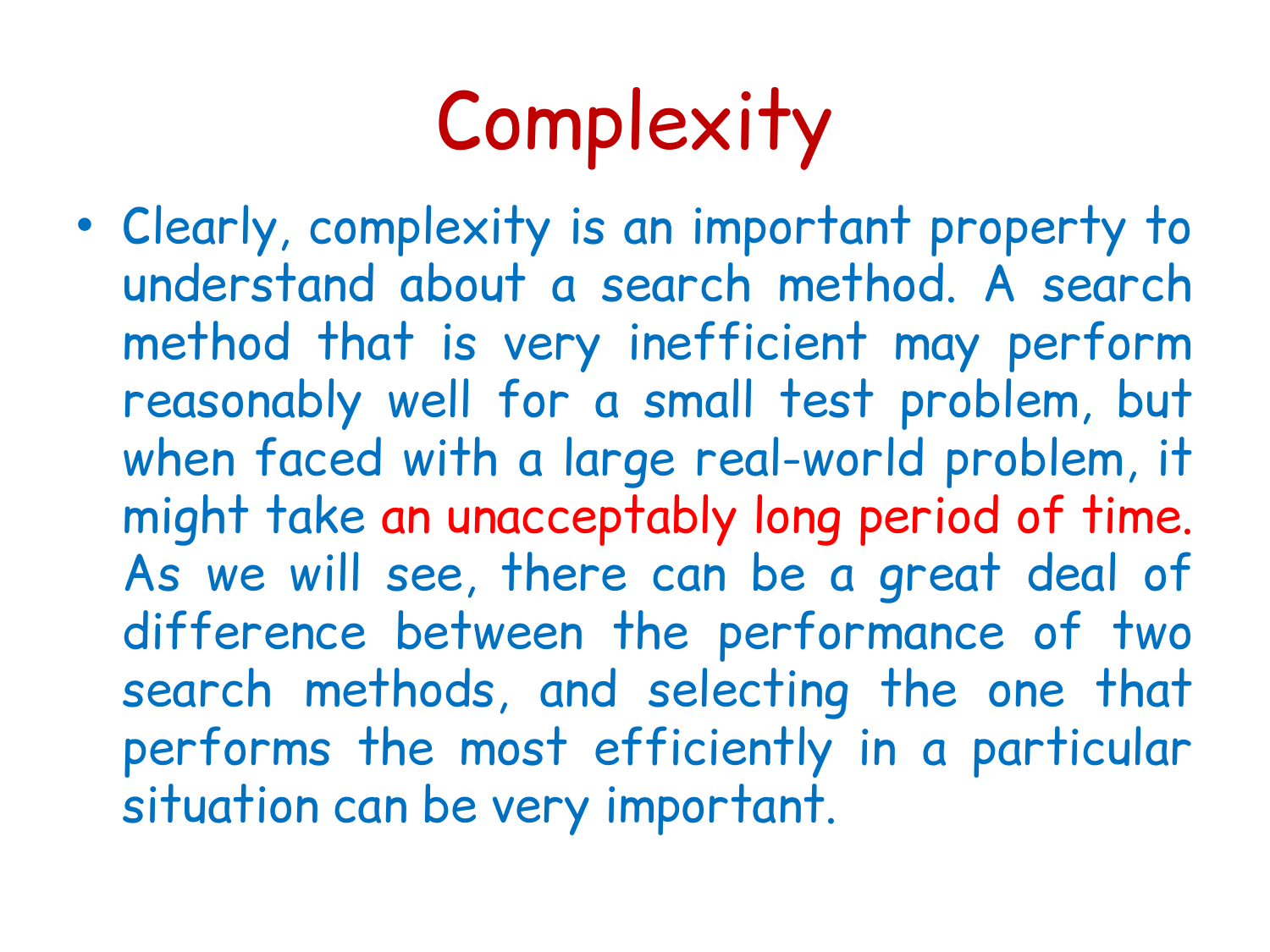

# Complexity
Clearly, complexity is an important property to understand about a search method. A search method that is very inefficient may perform reasonably well for a small test problem, but when faced with a large real-world problem, it might take an unacceptably long period of time. As we will see, there can be a great deal of difference between the performance of two search methods, and selecting the one that performs the most efficiently in a particular situation can be very important.